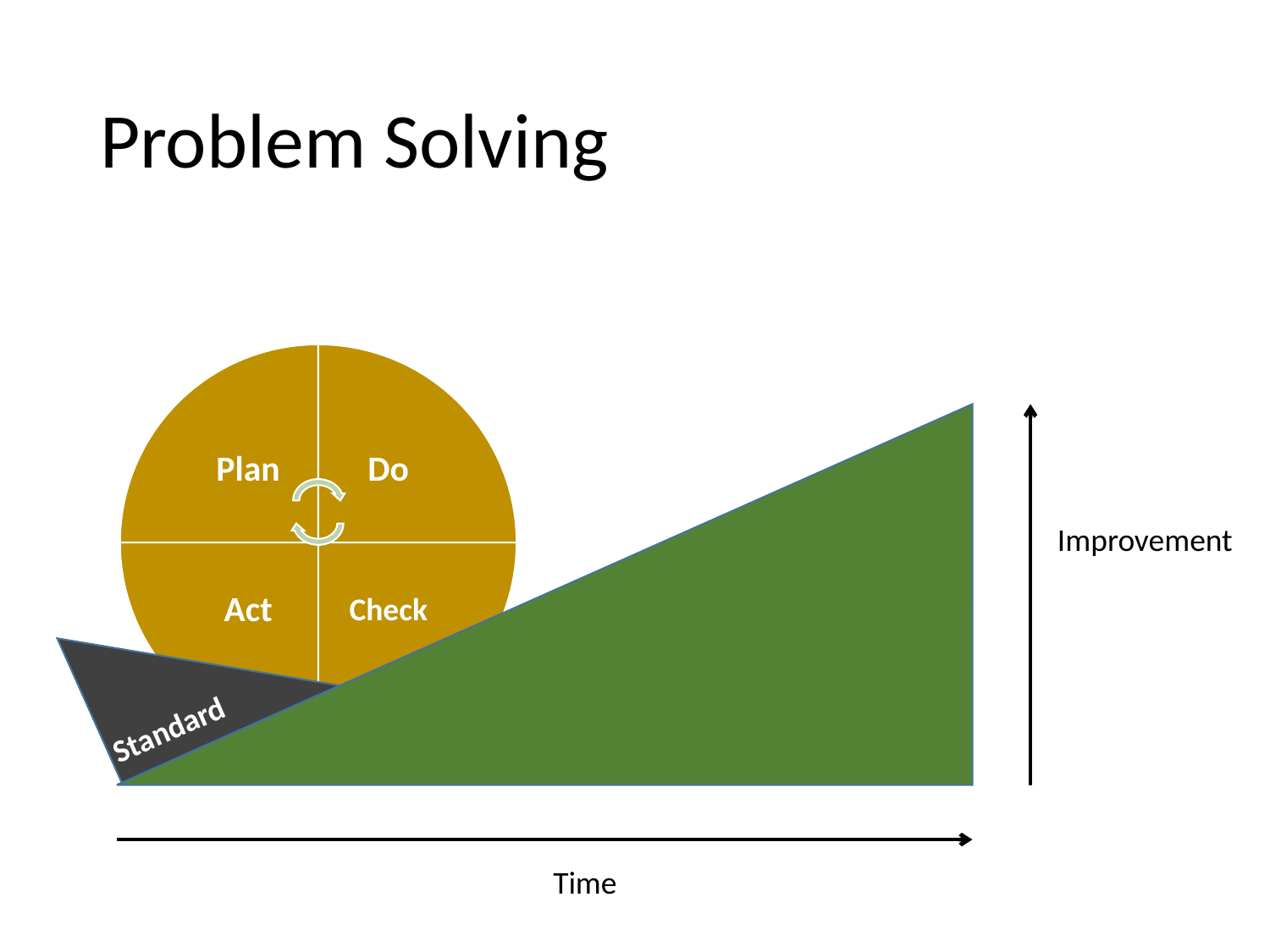

# Problem Solving
Plan
Do
Check
Act

Improvement

Standard
Time